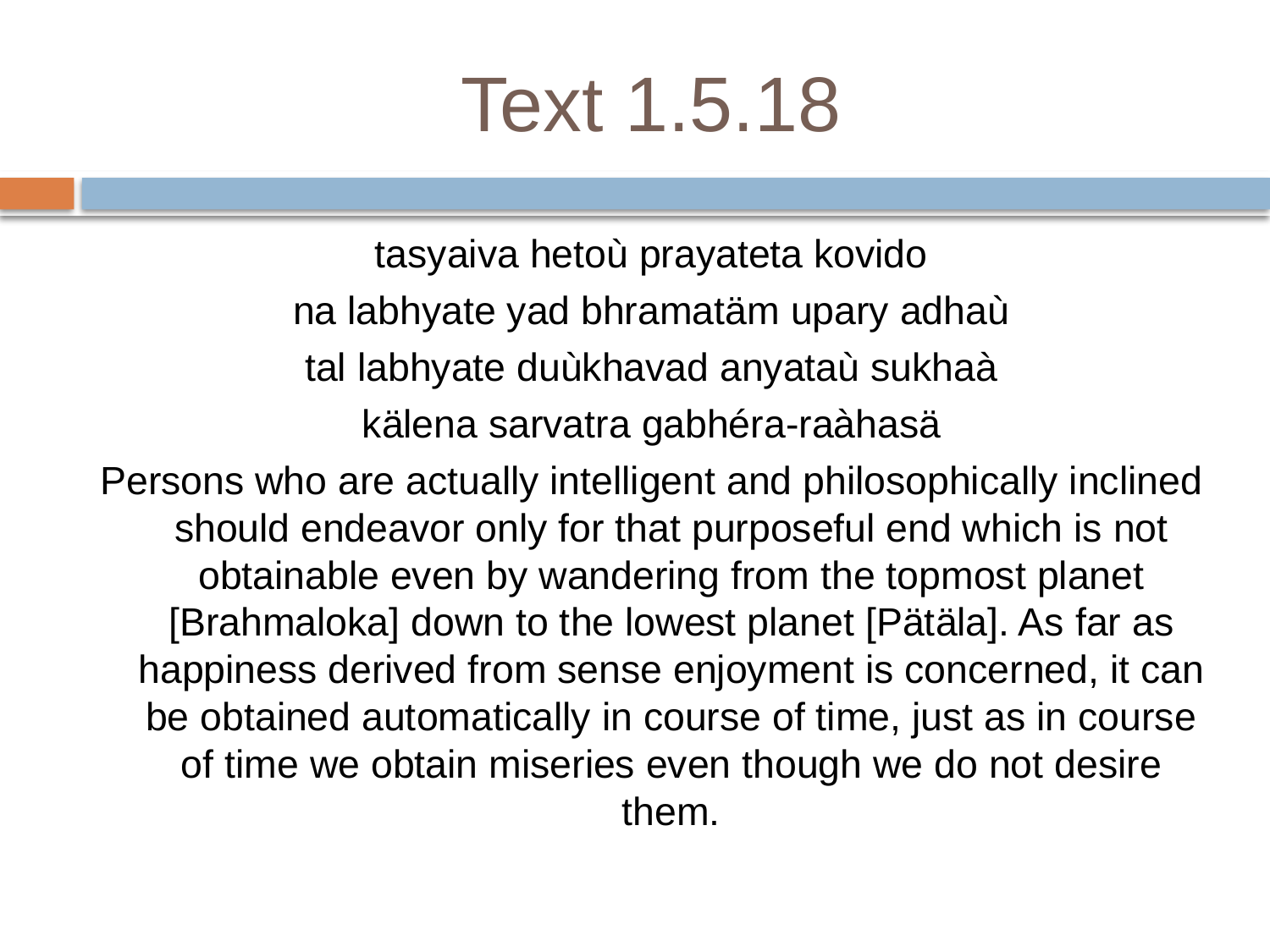

# Text 1.5.18
tasyaiva hetoù prayateta kovido
na labhyate yad bhramatäm upary adhaù
tal labhyate duùkhavad anyataù sukhaà
kälena sarvatra gabhéra-raàhasä
Persons who are actually intelligent and philosophically inclined should endeavor only for that purposeful end which is not obtainable even by wandering from the topmost planet [Brahmaloka] down to the lowest planet [Pätäla]. As far as happiness derived from sense enjoyment is concerned, it can be obtained automatically in course of time, just as in course of time we obtain miseries even though we do not desire them.